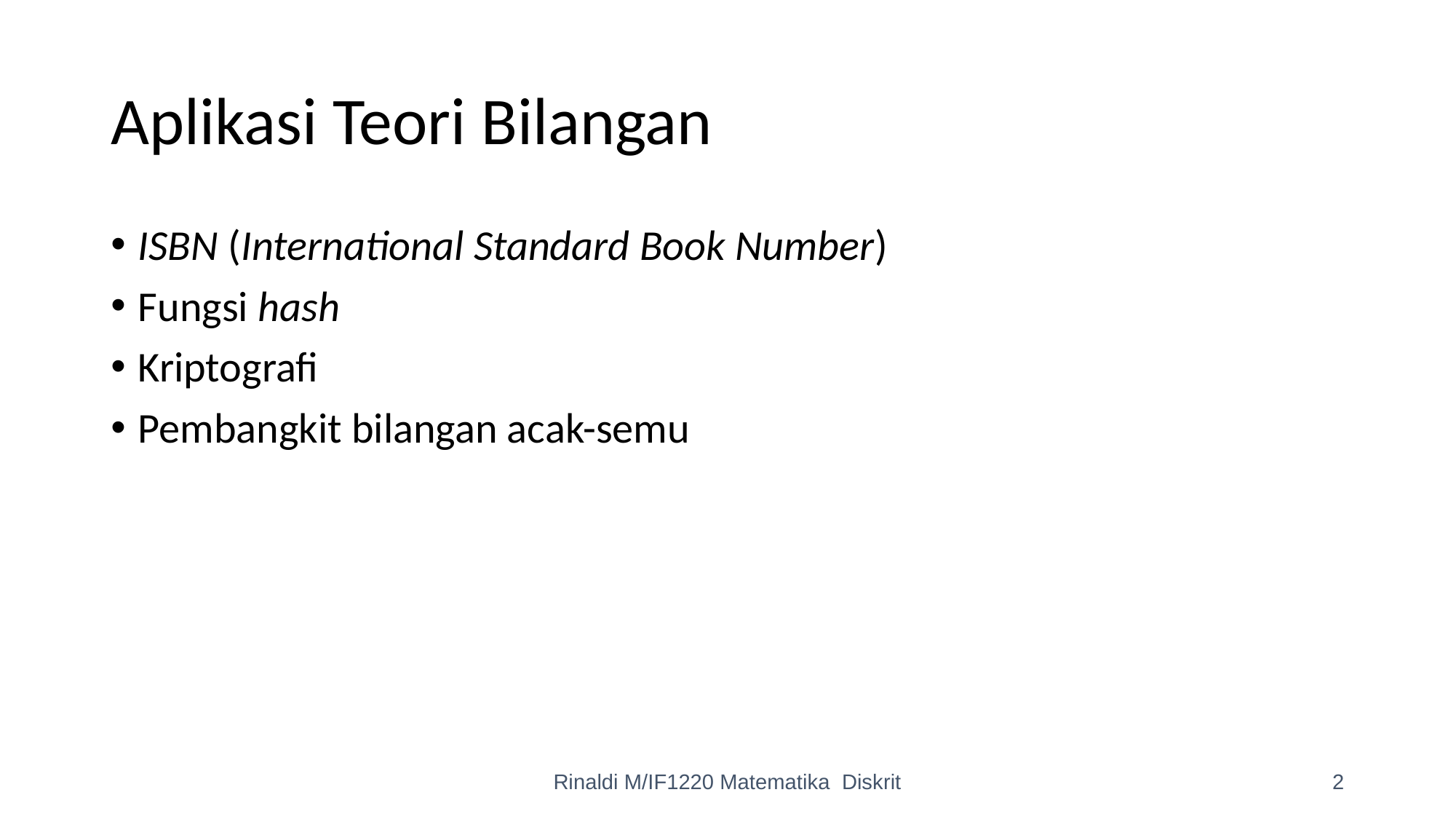

# Aplikasi Teori Bilangan
ISBN (International Standard Book Number)
Fungsi hash
Kriptografi
Pembangkit bilangan acak-semu

Rinaldi M/IF1220 Matematika  Diskrit
2